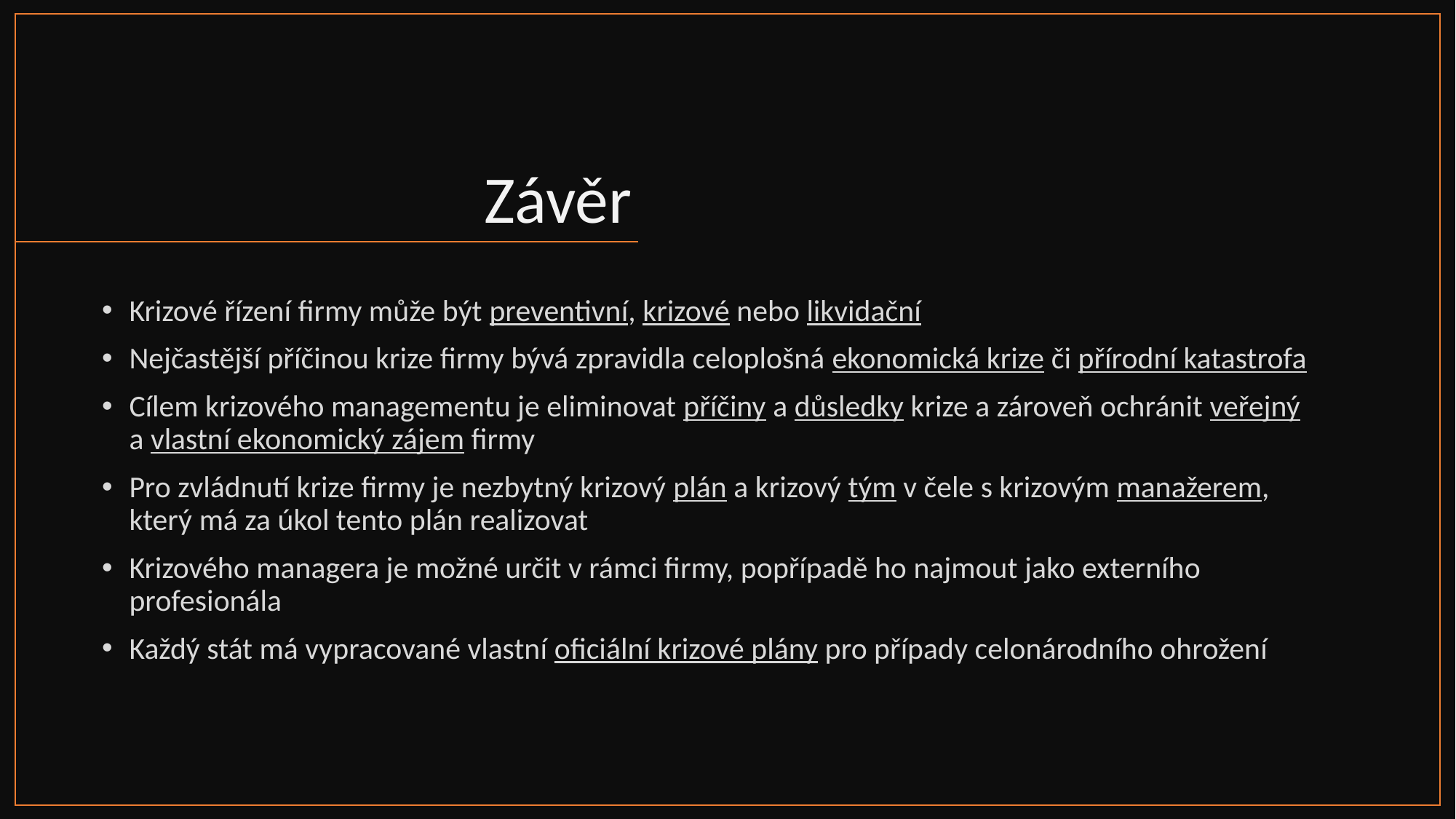

# Závěr
Krizové řízení firmy může být preventivní, krizové nebo likvidační
Nejčastější příčinou krize firmy bývá zpravidla celoplošná ekonomická krize či přírodní katastrofa
Cílem krizového managementu je eliminovat příčiny a důsledky krize a zároveň ochránit veřejný a vlastní ekonomický zájem firmy
Pro zvládnutí krize firmy je nezbytný krizový plán a krizový tým v čele s krizovým manažerem, který má za úkol tento plán realizovat
Krizového managera je možné určit v rámci firmy, popřípadě ho najmout jako externího profesionála
Každý stát má vypracované vlastní oficiální krizové plány pro případy celonárodního ohrožení